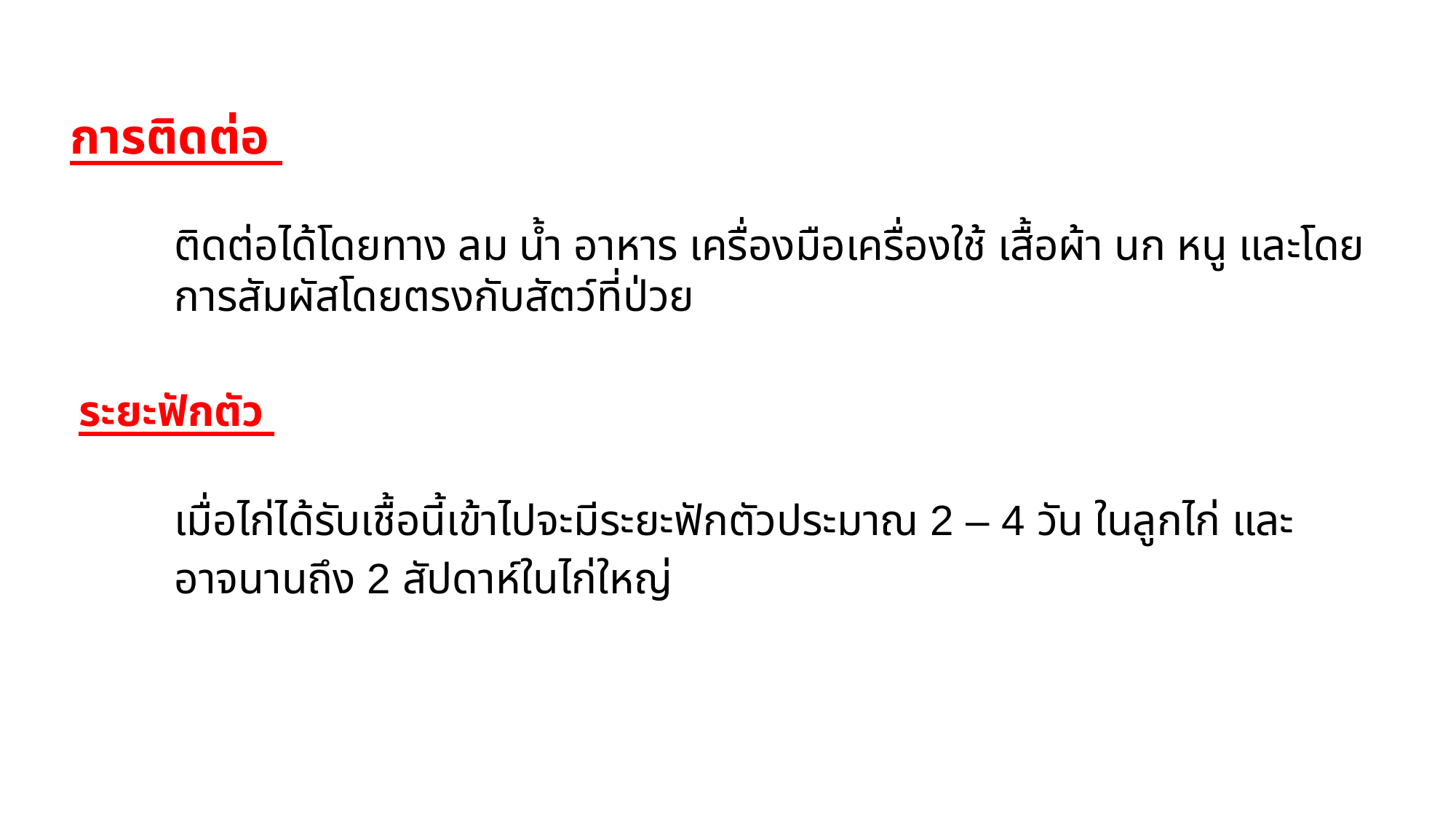

การติดต่อ
ติดต่อได้โดยทาง ลม น้ำ อาหาร เครื่องมือเครื่องใช้ เสื้อผ้า นก หนู และโดยการสัมผัสโดยตรงกับสัตว์ที่ป่วย
ระยะฟักตัว
เมื่อไก่ได้รับเชื้อนี้เข้าไปจะมีระยะฟักตัวประมาณ 2 – 4 วัน ในลูกไก่ และอาจนานถึง 2 สัปดาห์ในไก่ใหญ่